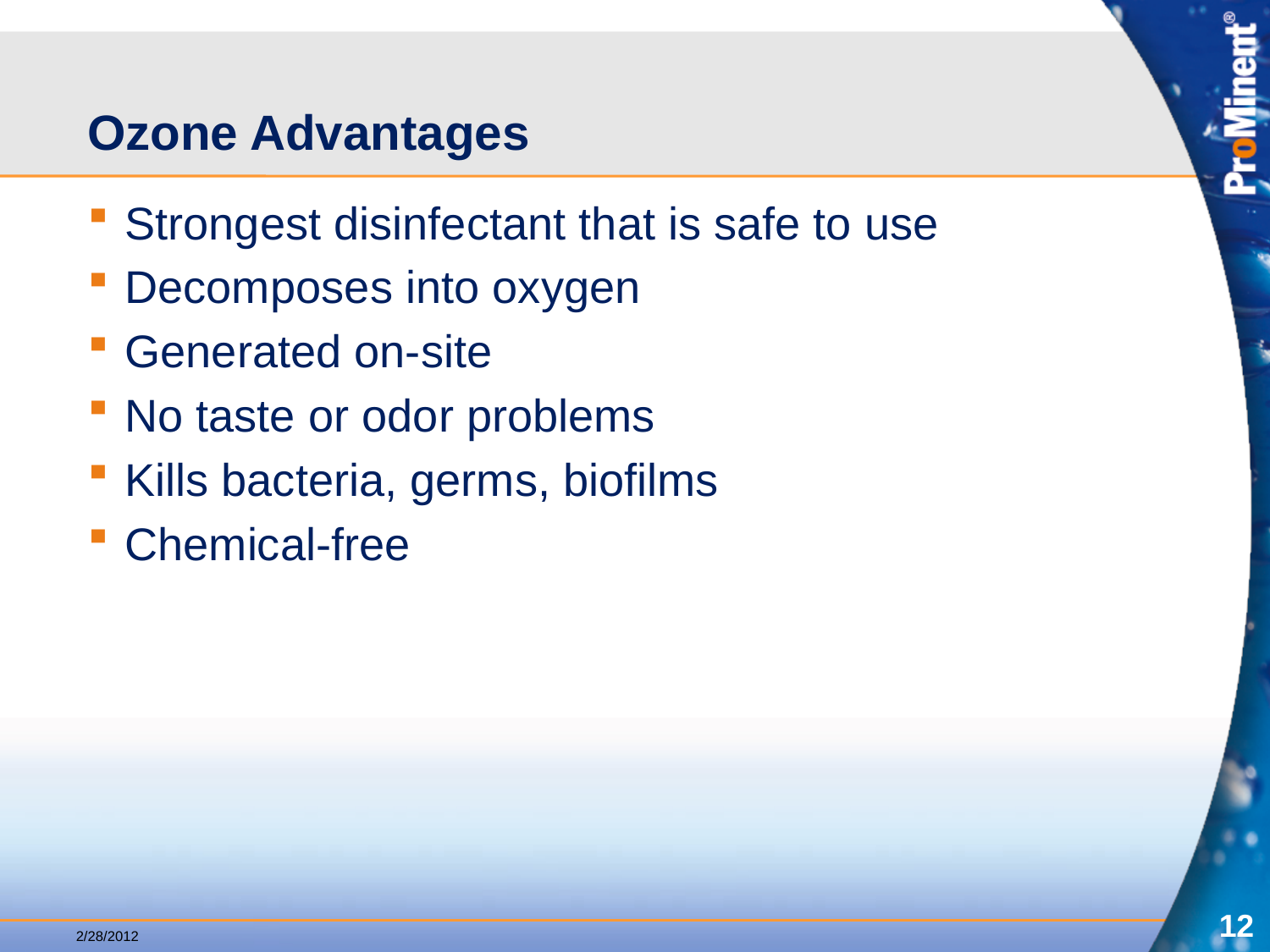

# Ozone Advantages
Strongest disinfectant that is safe to use
Decomposes into oxygen
Generated on-site
No taste or odor problems
Kills bacteria, germs, biofilms
Chemical-free